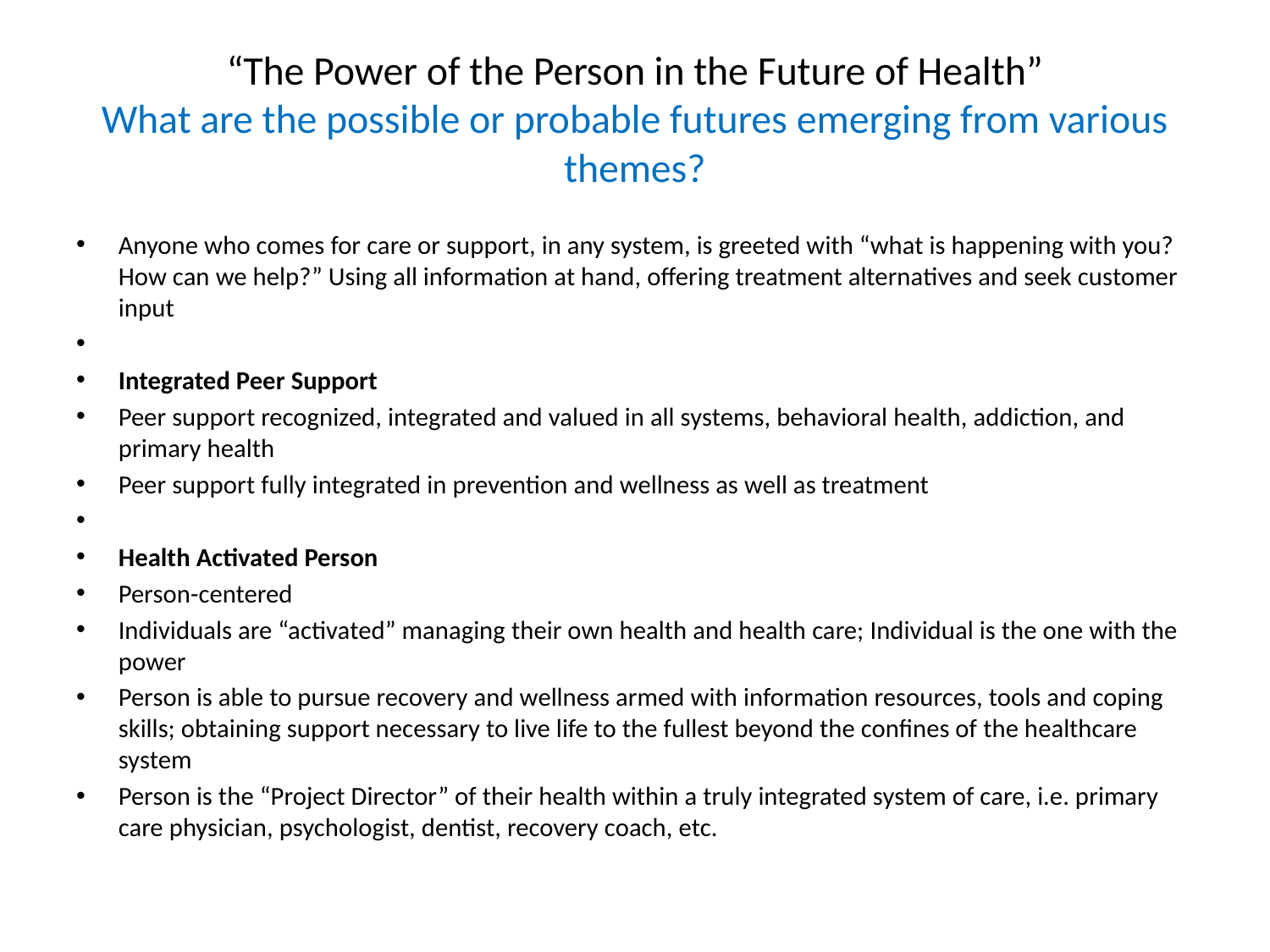

# “The Power of the Person in the Future of Health” What are the possible or probable futures emerging from various themes?
Anyone who comes for care or support, in any system, is greeted with “what is happening with you? How can we help?” Using all information at hand, offering treatment alternatives and seek customer input

Integrated Peer Support
Peer support recognized, integrated and valued in all systems, behavioral health, addiction, and primary health
Peer support fully integrated in prevention and wellness as well as treatment

Health Activated Person
Person-centered
Individuals are “activated” managing their own health and health care; Individual is the one with the power
Person is able to pursue recovery and wellness armed with information resources, tools and coping skills; obtaining support necessary to live life to the fullest beyond the confines of the healthcare system
Person is the “Project Director” of their health within a truly integrated system of care, i.e. primary care physician, psychologist, dentist, recovery coach, etc.